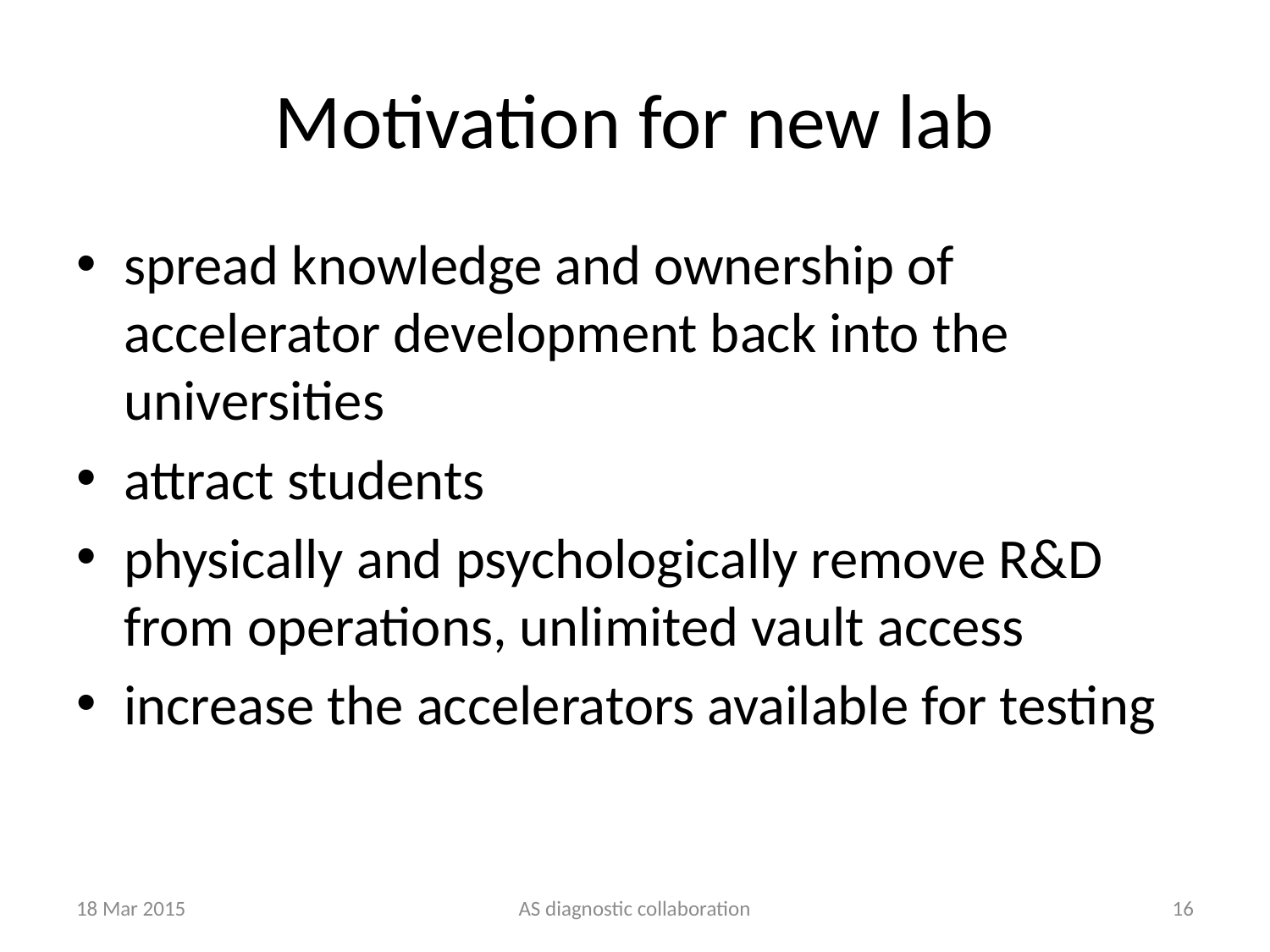

# Motivation for new lab
spread knowledge and ownership of accelerator development back into the universities
attract students
physically and psychologically remove R&D from operations, unlimited vault access
increase the accelerators available for testing
18 Mar 2015
AS diagnostic collaboration
16